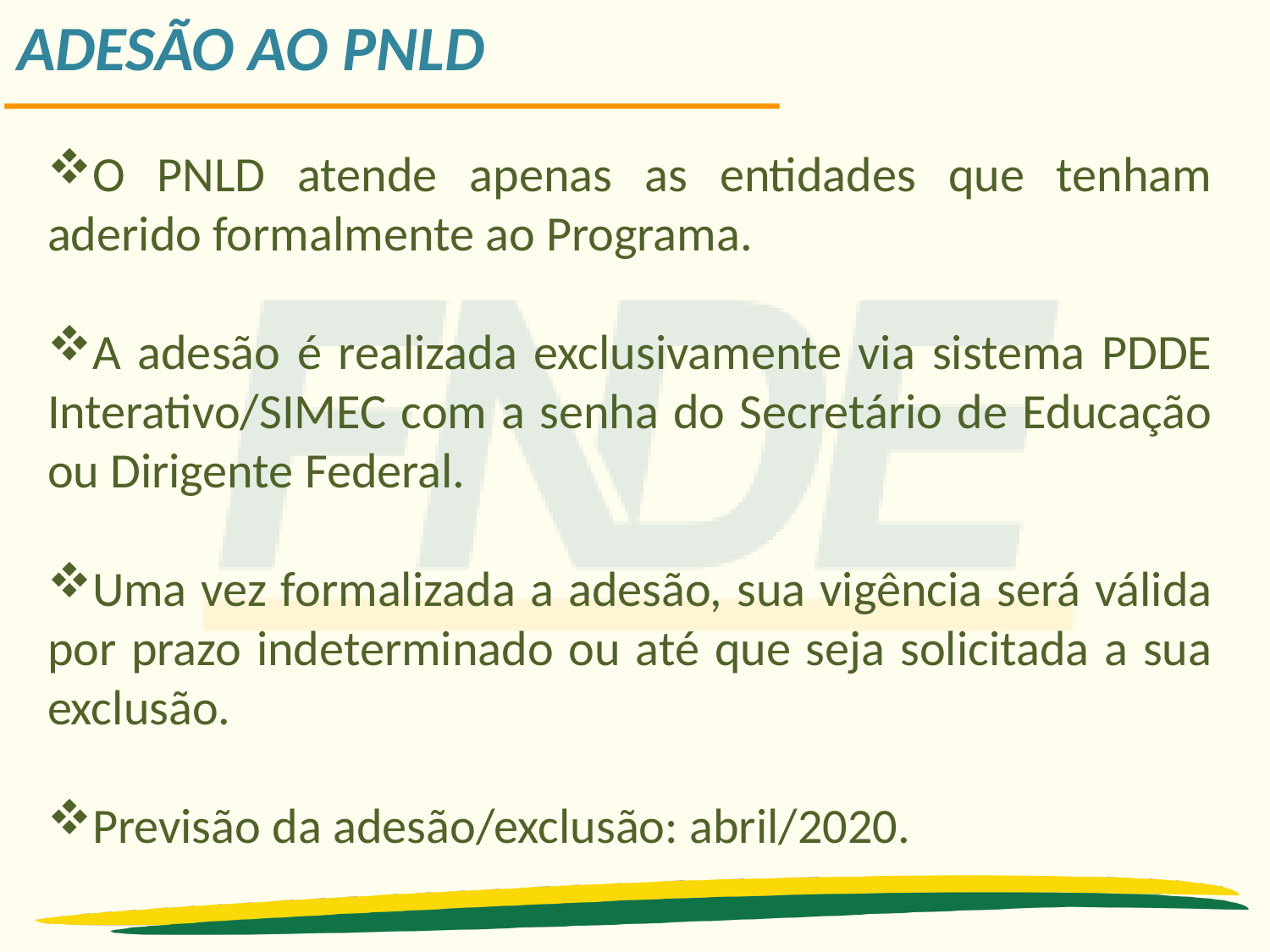

ADESÃO AO PNLD

O PNLD atende apenas as entidades que tenham aderido formalmente ao Programa.

A adesão é realizada exclusivamente via sistema PDDE Interativo/SIMEC com a senha do Secretário de Educação ou Dirigente Federal.

Uma vez formalizada a adesão, sua vigência será válida por prazo indeterminado ou até que seja solicitada a sua exclusão.

Previsão da adesão/exclusão: abril/2020.